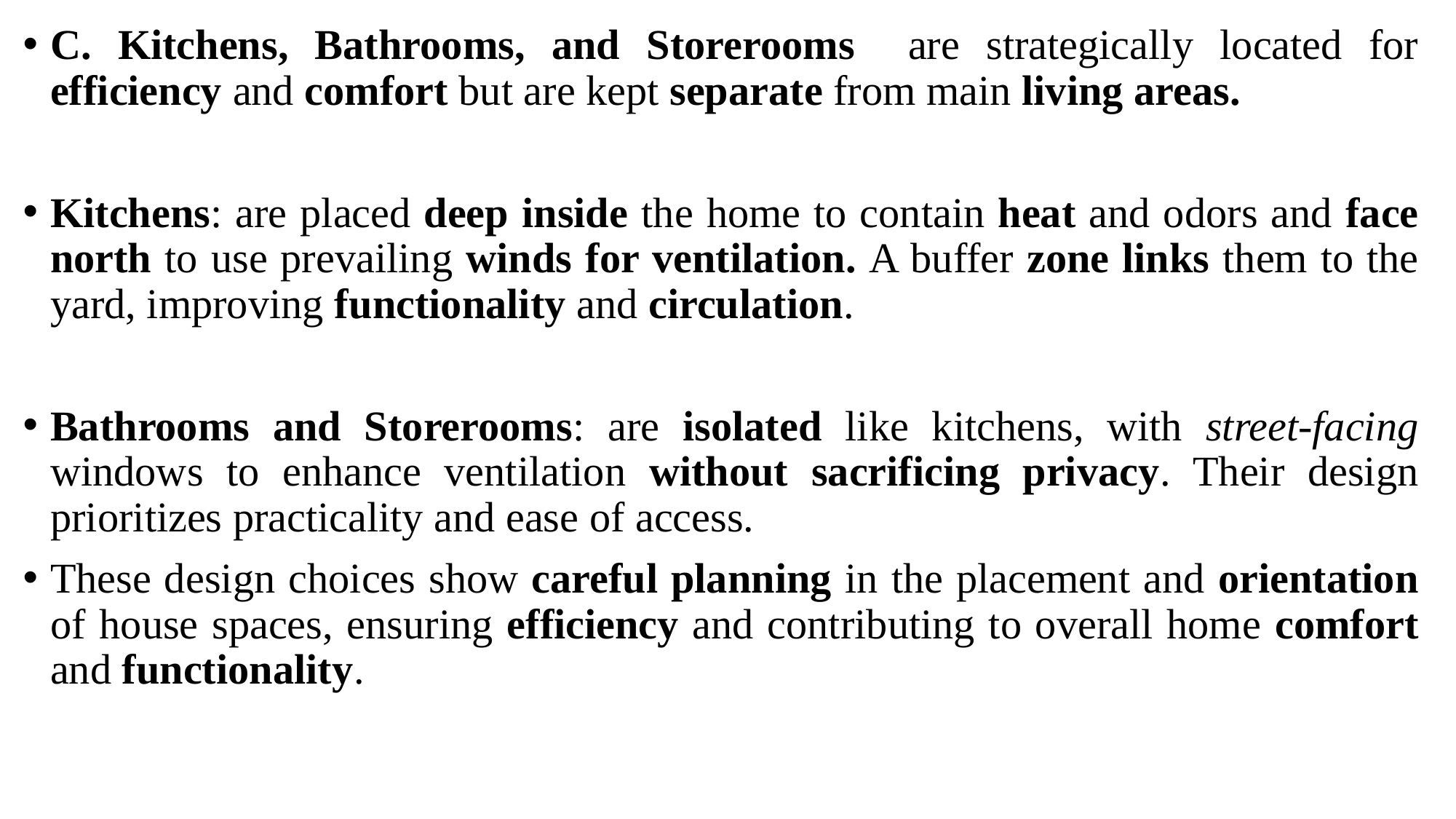

C. Kitchens, Bathrooms, and Storerooms  are strategically located for efficiency and comfort but are kept separate from main living areas.

Kitchens: are placed deep inside the home to contain heat and odors and face north to use prevailing winds for ventilation. A buffer zone links them to the yard, improving functionality and circulation.

Bathrooms and Storerooms: are isolated like kitchens, with street-facing windows to enhance ventilation without sacrificing privacy. Their design prioritizes practicality and ease of access.
These design choices show careful planning in the placement and orientation of house spaces, ensuring efficiency and contributing to overall home comfort and functionality.